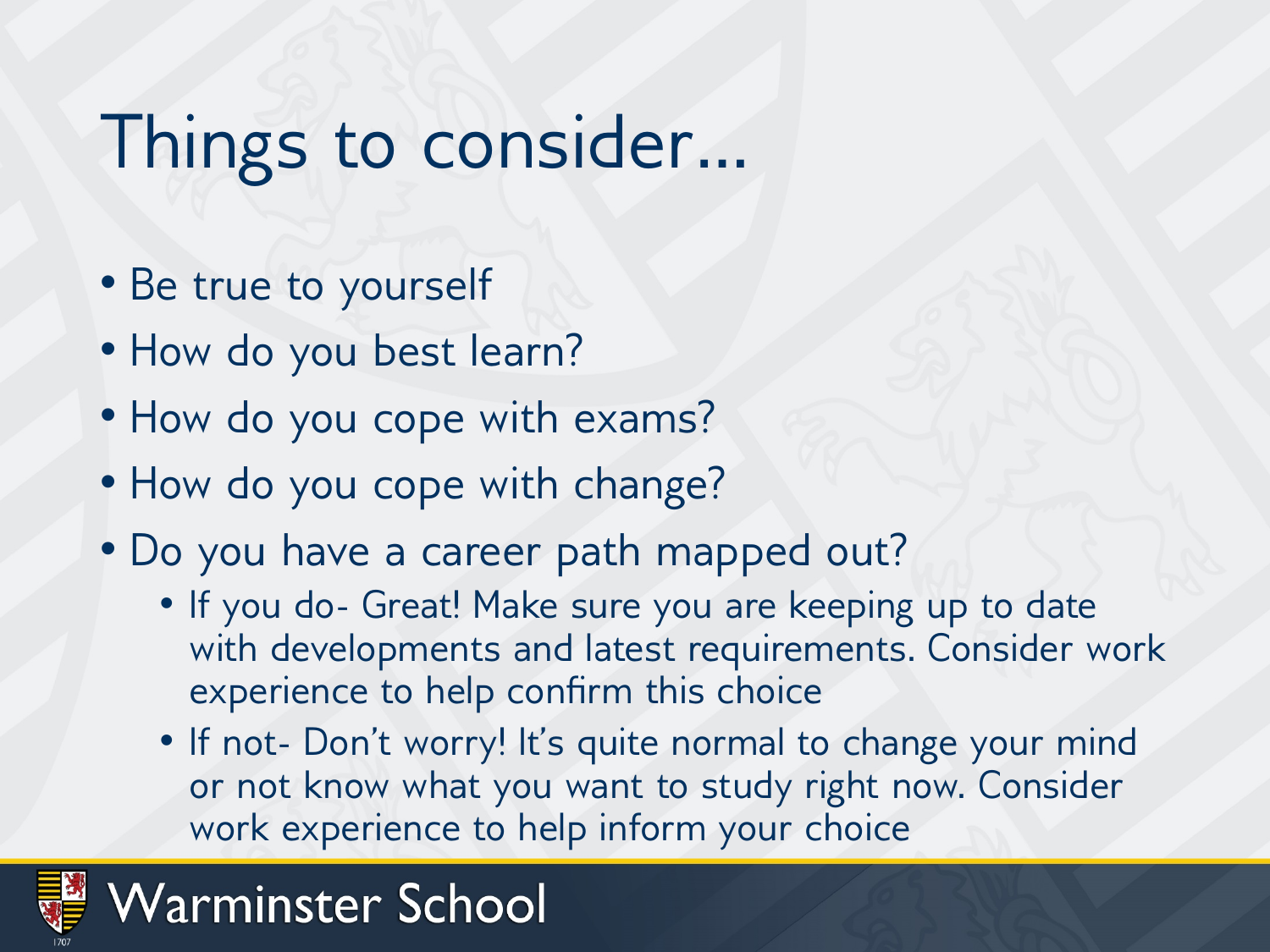

# Things to consider…
Be true to yourself
How do you best learn?
How do you cope with exams?
How do you cope with change?
Do you have a career path mapped out?
If you do- Great! Make sure you are keeping up to date with developments and latest requirements. Consider work experience to help confirm this choice
If not- Don’t worry! It’s quite normal to change your mind or not know what you want to study right now. Consider work experience to help inform your choice